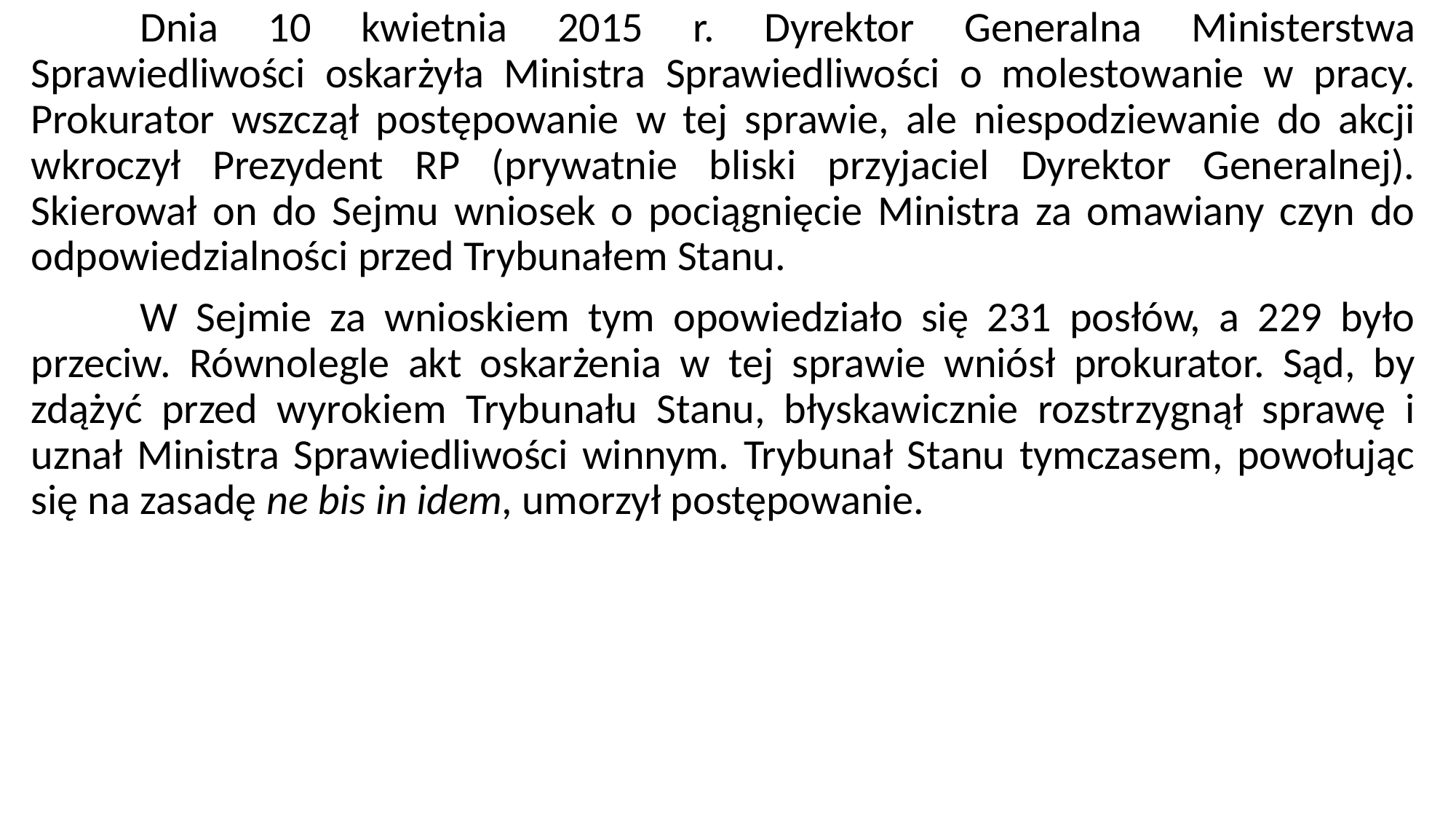

Dnia 10 kwietnia 2015 r. Dyrektor Generalna Ministerstwa Sprawiedliwości oskarżyła Ministra Sprawiedliwości o molestowanie w pracy. Prokurator wszczął postępowanie w tej sprawie, ale niespodziewanie do akcji wkroczył Prezydent RP (prywatnie bliski przyjaciel Dyrektor Generalnej). Skierował on do Sejmu wniosek o pociągnięcie Ministra za omawiany czyn do odpowiedzialności przed Trybunałem Stanu.
	W Sejmie za wnioskiem tym opowiedziało się 231 posłów, a 229 było przeciw. Równolegle akt oskarżenia w tej sprawie wniósł prokurator. Sąd, by zdążyć przed wyrokiem Trybunału Stanu, błyskawicznie rozstrzygnął sprawę i uznał Ministra Sprawiedliwości winnym. Trybunał Stanu tymczasem, powołując się na zasadę ne bis in idem, umorzył postępowanie.